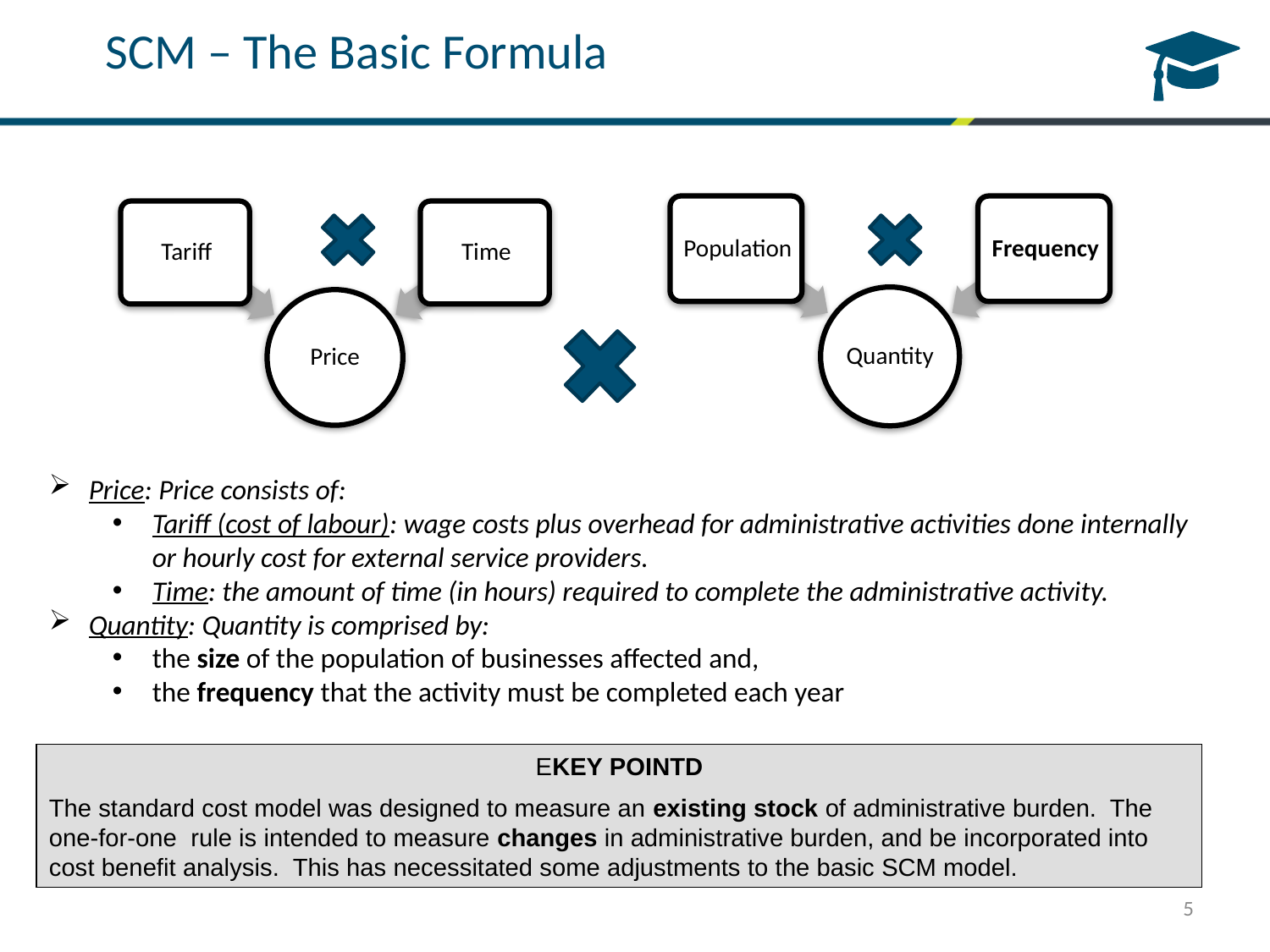

SCM – The Basic Formula

Price
Tariff
Time
Quantity
Population
Frequency

Price: Price consists of:
Tariff (cost of labour): wage costs plus overhead for administrative activities done internally or hourly cost for external service providers.
Time: the amount of time (in hours) required to complete the administrative activity.
Quantity: Quantity is comprised by:
the size of the population of businesses affected and,
the frequency that the activity must be completed each year
EKEY POINTD
The standard cost model was designed to measure an existing stock of administrative burden.  The one-for-one  rule is intended to measure changes in administrative burden, and be incorporated into cost benefit analysis.  This has necessitated some adjustments to the basic SCM model.
5